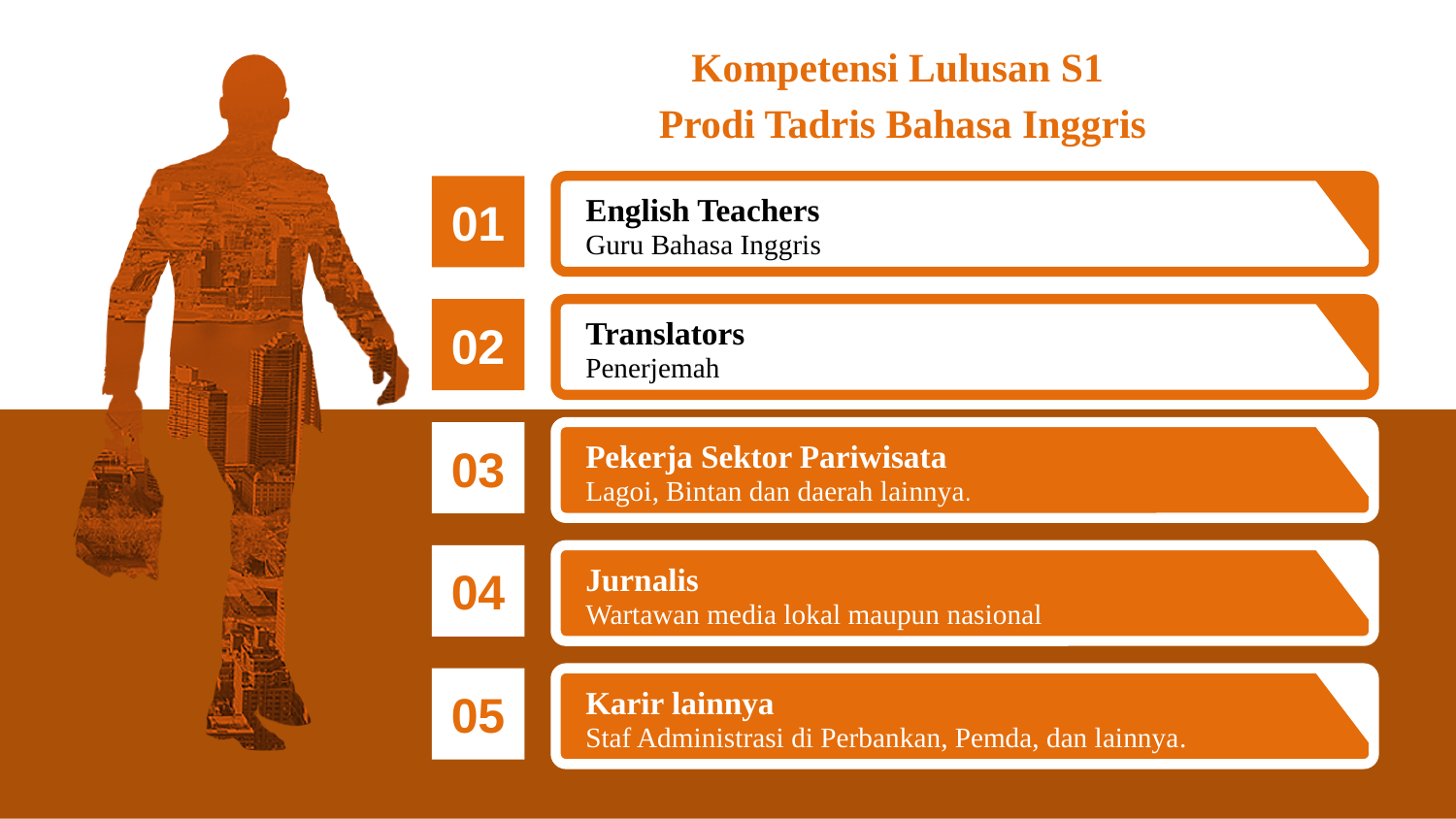

Kompetensi Lulusan S1
Prodi Tadris Bahasa Inggris

English Teachers
Guru Bahasa Inggris
01

Translators
Penerjemah
02

Pekerja Sektor Pariwisata
Lagoi, Bintan dan daerah lainnya.
03

Jurnalis
Wartawan media lokal maupun nasional
04

Karir lainnya
Staf Administrasi di Perbankan, Pemda, dan lainnya.
05